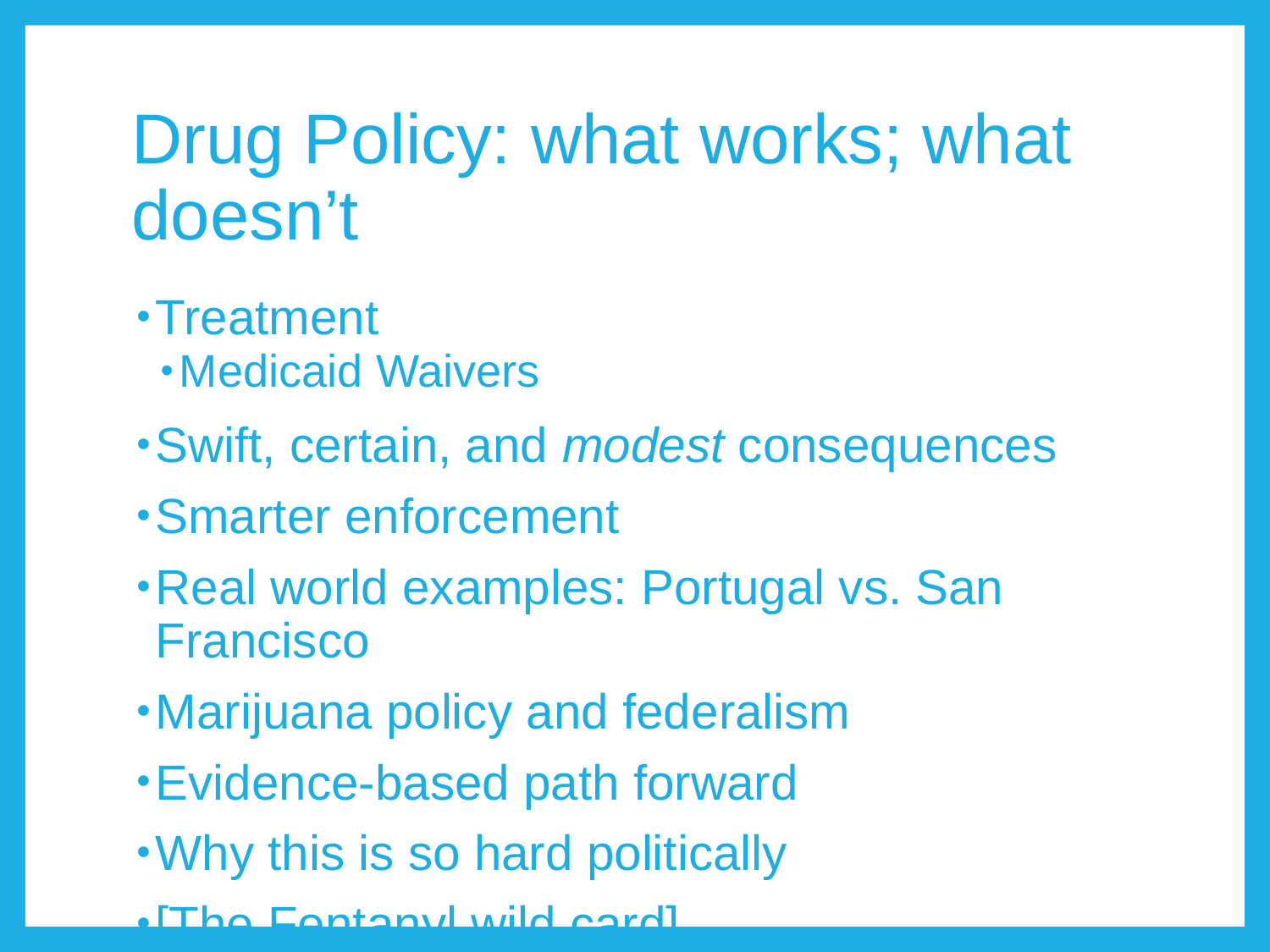

# Drug Policy: what works; what doesn’t
Treatment
Medicaid Waivers
Swift, certain, and modest consequences
Smarter enforcement
Real world examples: Portugal vs. San Francisco
Marijuana policy and federalism
Evidence-based path forward
Why this is so hard politically
[The Fentanyl wild card]